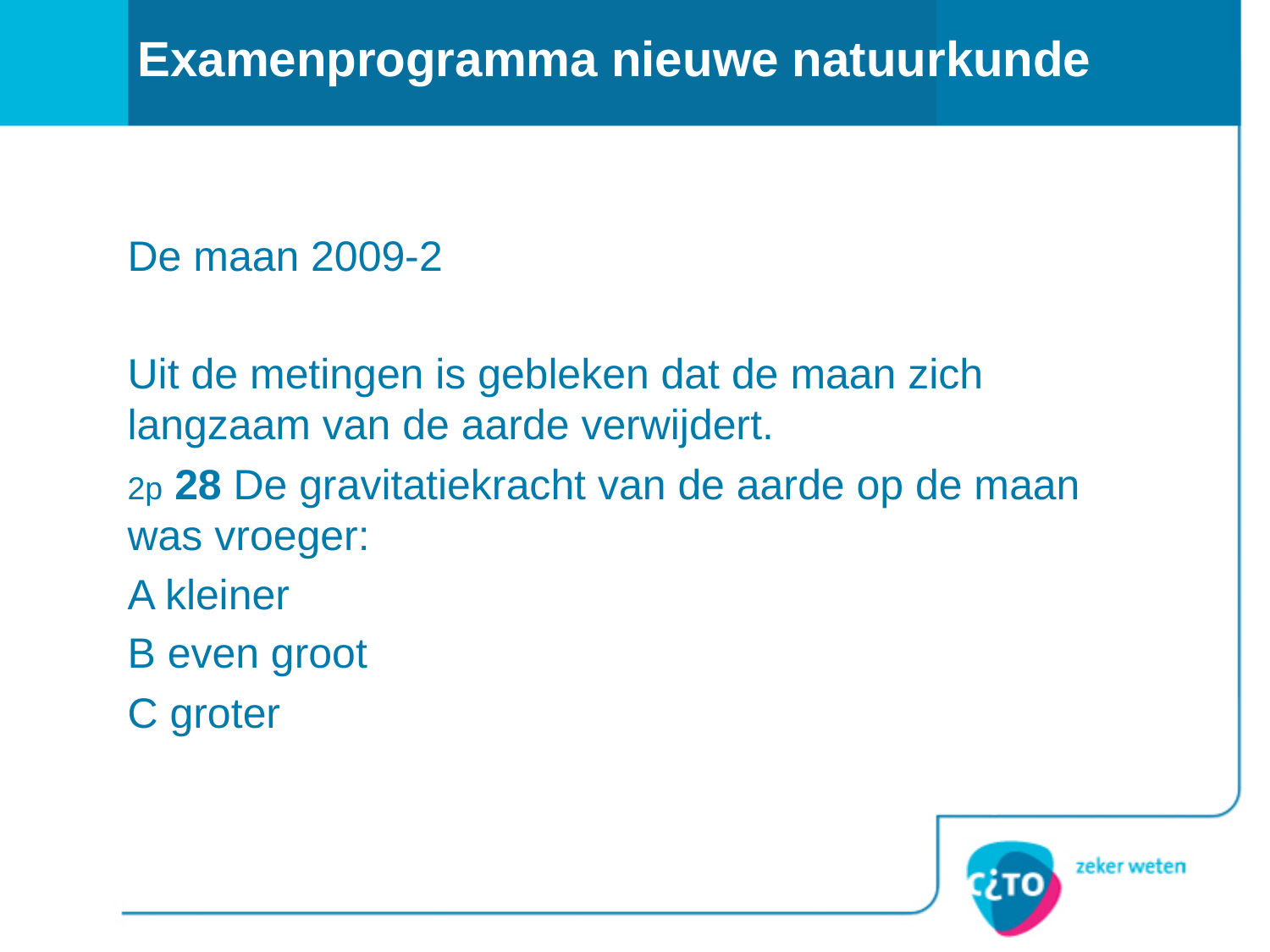

# Examenprogramma nieuwe natuurkunde
De maan 2009-2

Uit de metingen is gebleken dat de maan zich langzaam van de aarde verwijdert.
2p 28 De gravitatiekracht van de aarde op de maan was vroeger:
A kleiner
B even groot
C groter